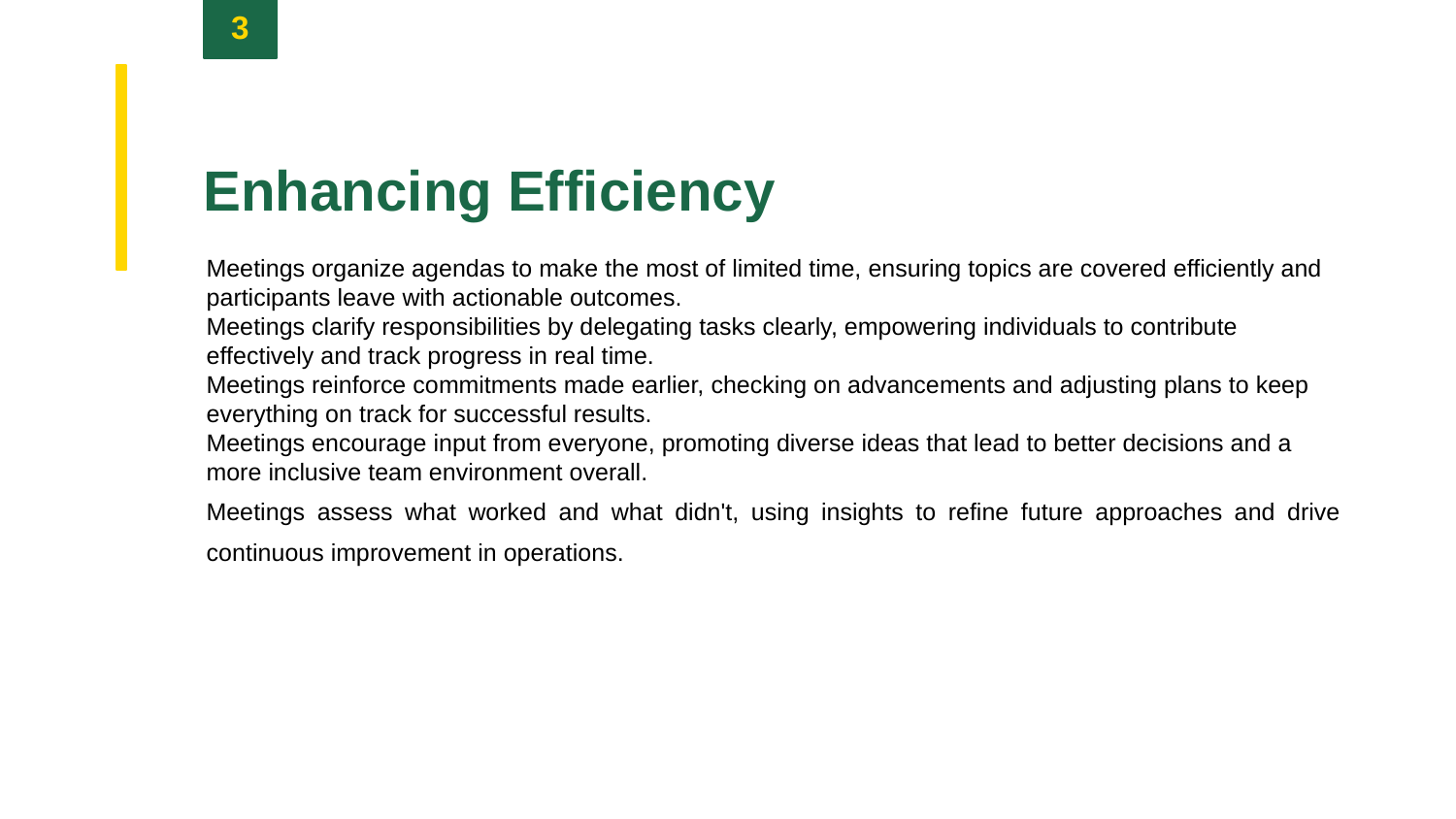

3

Enhancing Efficiency
Meetings organize agendas to make the most of limited time, ensuring topics are covered efficiently and participants leave with actionable outcomes.
Meetings clarify responsibilities by delegating tasks clearly, empowering individuals to contribute effectively and track progress in real time.
Meetings reinforce commitments made earlier, checking on advancements and adjusting plans to keep everything on track for successful results.
Meetings encourage input from everyone, promoting diverse ideas that lead to better decisions and a more inclusive team environment overall.
Meetings assess what worked and what didn't, using insights to refine future approaches and drive continuous improvement in operations.